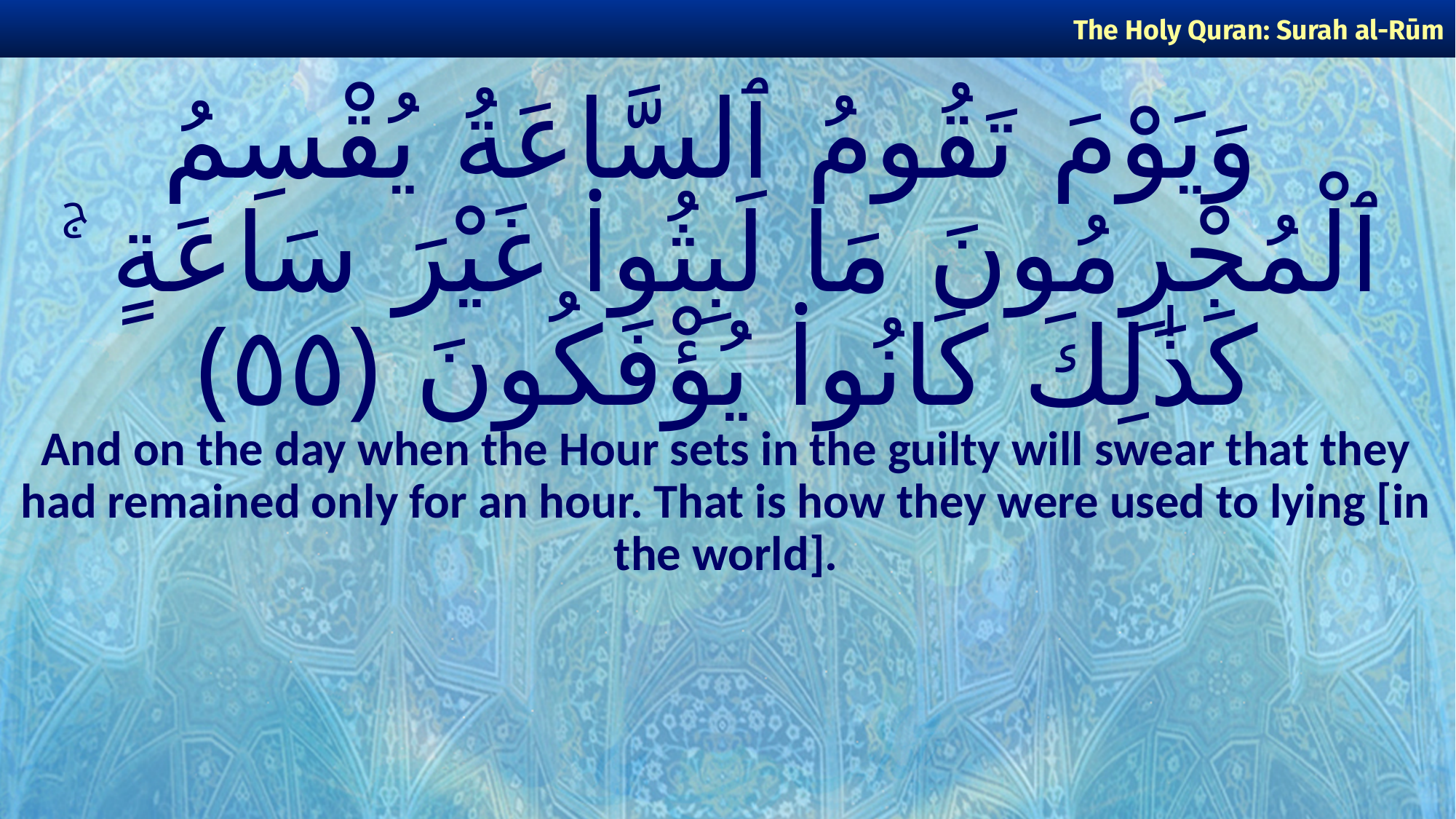

The Holy Quran: Surah al-Rūm
# وَيَوْمَ تَقُومُ ٱلسَّاعَةُ يُقْسِمُ ٱلْمُجْرِمُونَ مَا لَبِثُوا۟ غَيْرَ سَاعَةٍ ۚ كَذَٰلِكَ كَانُوا۟ يُؤْفَكُونَ ﴿٥٥﴾
And on the day when the Hour sets in the guilty will swear that they had remained only for an hour. That is how they were used to lying [in the world].